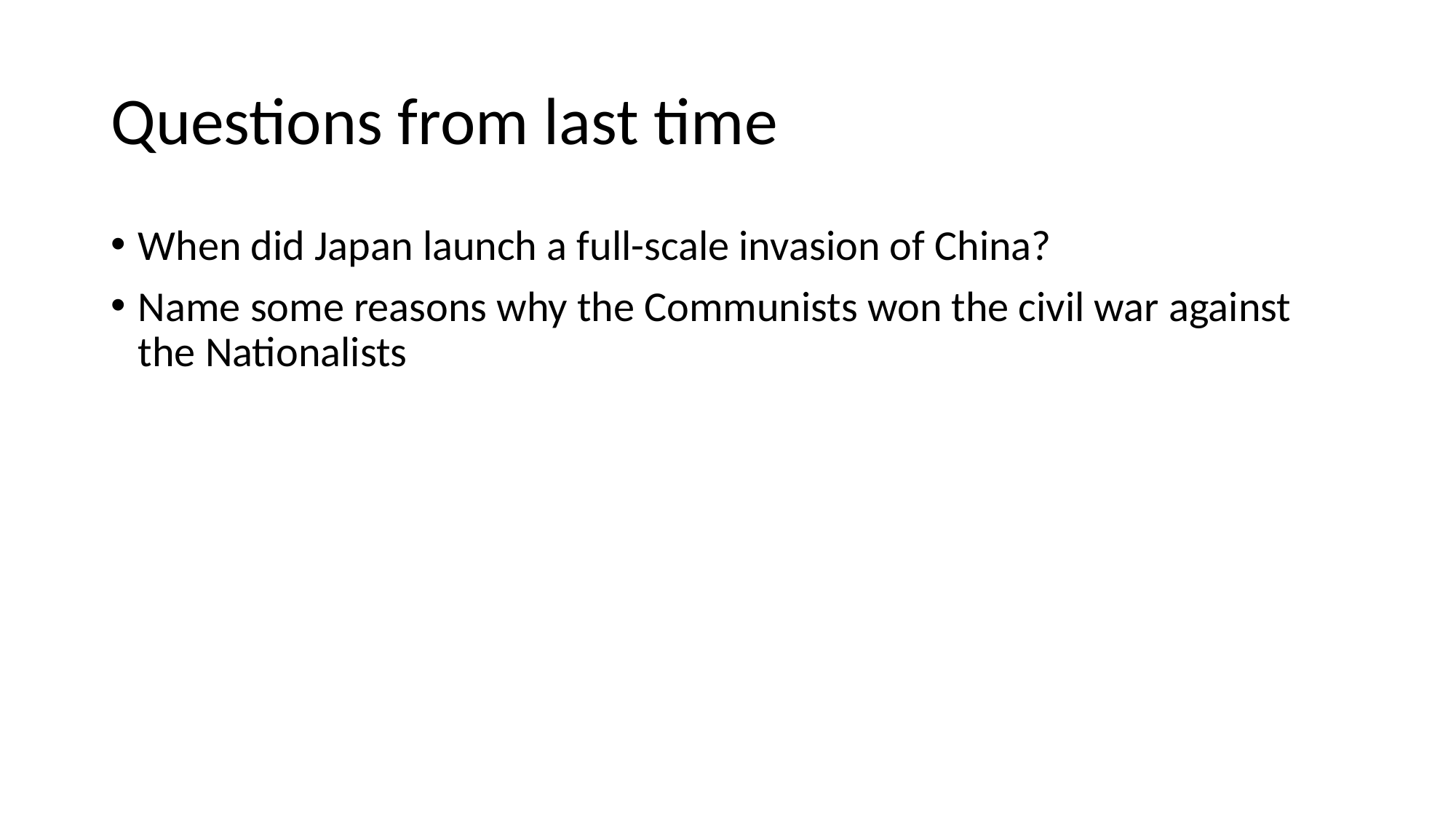

# Questions from last time
When did Japan launch a full-scale invasion of China?
Name some reasons why the Communists won the civil war against the Nationalists